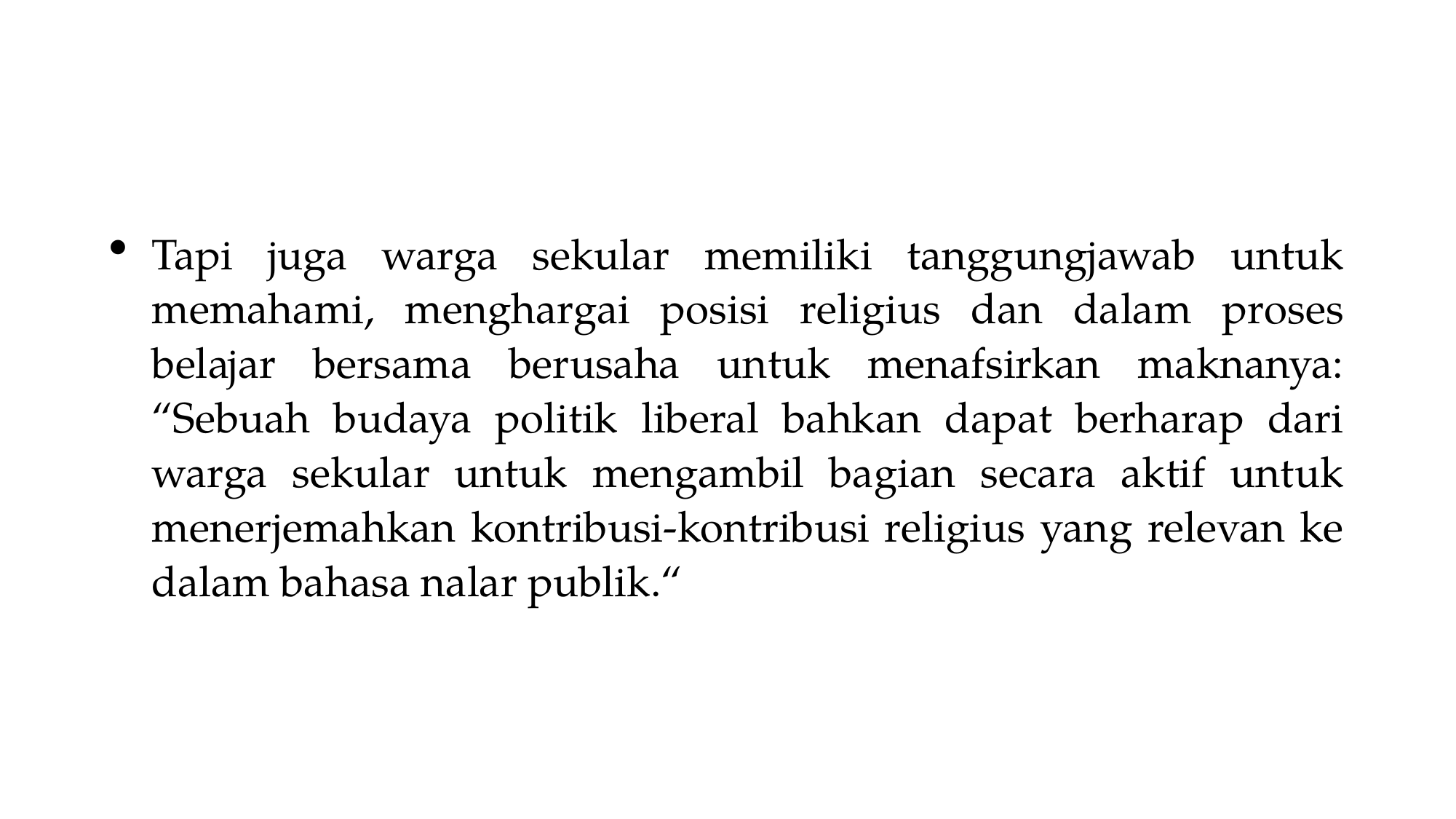

#
Tapi juga warga sekular memiliki tanggungjawab untuk memahami, menghargai posisi religius dan dalam proses belajar bersama berusaha untuk menafsirkan maknanya: “Sebuah budaya politik liberal bahkan dapat berharap dari warga sekular untuk mengambil bagian secara aktif untuk menerjemahkan kontribusi-kontribusi religius yang relevan ke dalam bahasa nalar publik.“